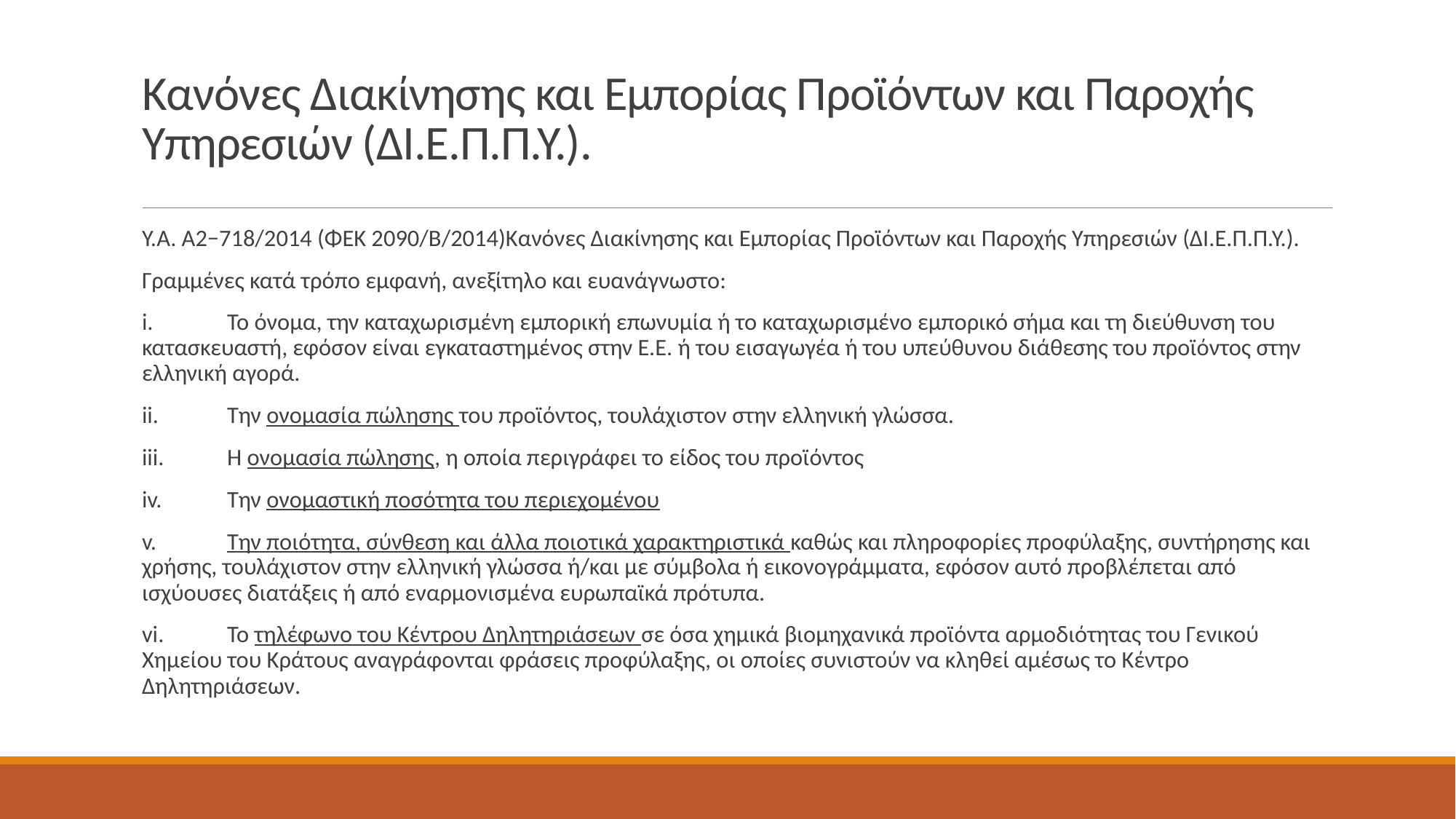

# Κανόνες Διακίνησης και Εμπορίας Προϊόντων και Παροχής Υπηρεσιών (ΔΙ.Ε.Π.Π.Υ.).
Υ.Α. Α2−718/2014 (ΦΕΚ 2090/Β/2014)Κανόνες Διακίνησης και Εμπορίας Προϊόντων και Παροχής Υπηρεσιών (ΔΙ.Ε.Π.Π.Υ.).
Γραμμένες κατά τρόπο εμφανή, ανεξίτηλο και ευανάγνωστο:
i.	Το όνομα, την καταχωρισμένη εμπορική επωνυμία ή το καταχωρισμένο εμπορικό σήμα και τη διεύθυνση του κατασκευαστή, εφόσον είναι εγκαταστημένος στην Ε.Ε. ή του εισαγωγέα ή του υπεύθυνου διάθεσης του προϊόντος στην ελληνική αγορά.
ii.	Την ονομασία πώλησης του προϊόντος, τουλάχιστον στην ελληνική γλώσσα.
iii.	Η ονομασία πώλησης, η οποία περιγράφει το είδος του προϊόντος
iv.	Την ονομαστική ποσότητα του περιεχομένου
v.	Την ποιότητα, σύνθεση και άλλα ποιοτικά χαρακτηριστικά καθώς και πληροφορίες προφύλαξης, συντήρησης και χρήσης, τουλάχιστον στην ελληνική γλώσσα ή/και με σύμβολα ή εικονογράμματα, εφόσον αυτό προβλέπεται από ισχύουσες διατάξεις ή από εναρμονισμένα ευρωπαϊκά πρότυπα.
vi.	Το τηλέφωνο του Κέντρου Δηλητηριάσεων σε όσα χημικά βιομηχανικά προϊόντα αρμοδιότητας του Γενικού Χημείου του Κράτους αναγράφονται φράσεις προφύλαξης, οι οποίες συνιστούν να κληθεί αμέσως το Κέντρο Δηλητηριάσεων.